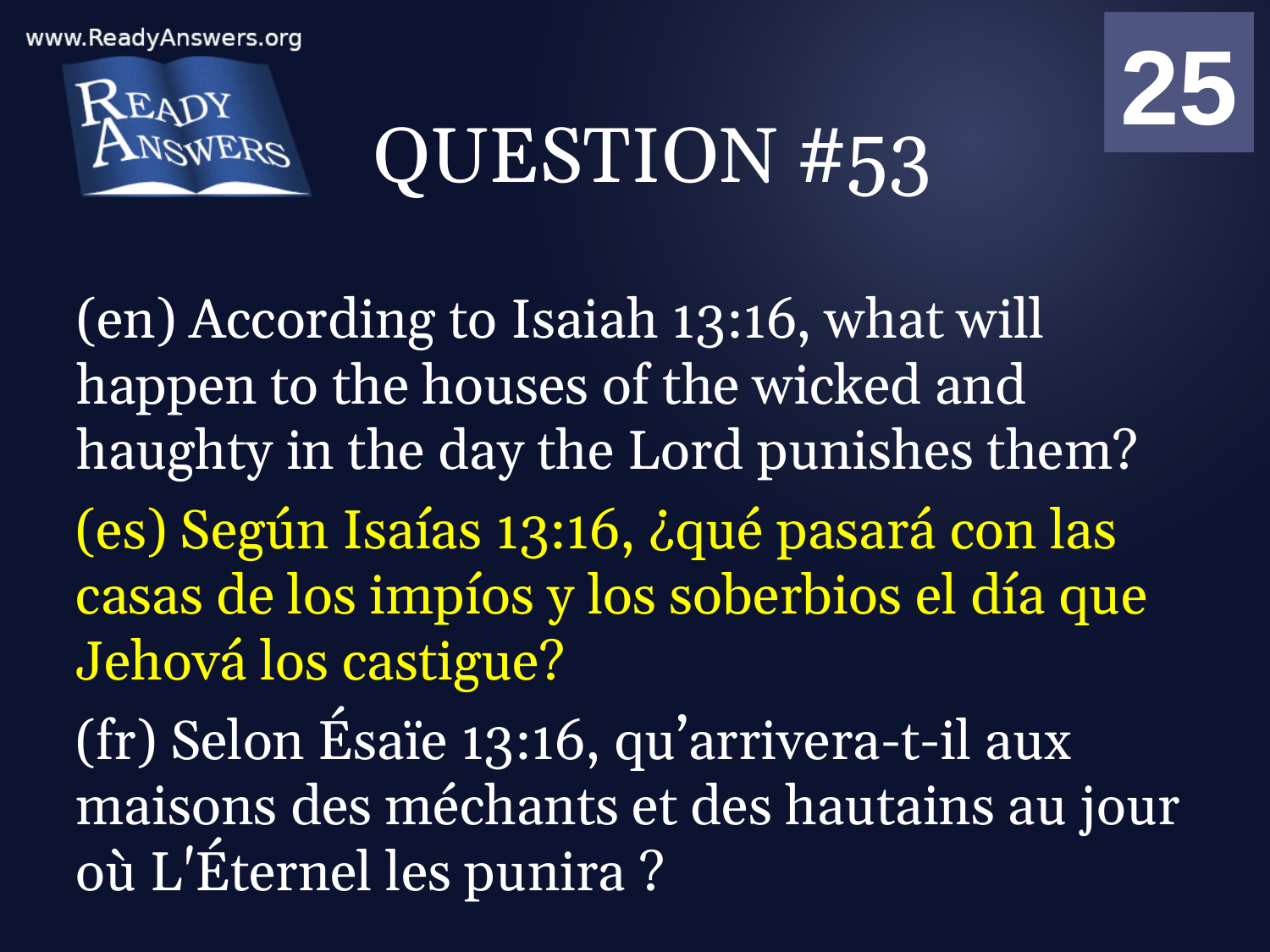

01
02
03
04
05
06
07
08
09
10
11
12
13
14
15
16
17
18
19
20
21
22
23
24
25
00
# QUESTION #53
(en) According to Isaiah 13:16, what will happen to the houses of the wicked and haughty in the day the Lord punishes them?
(es) Según Isaías 13:16, ¿qué pasará con las casas de los impíos y los soberbios el día que Jehová los castigue?
(fr) Selon Ésaïe 13:16, qu’arrivera-t-il aux maisons des méchants et des hautains au jour où L'Éternel les punira ?